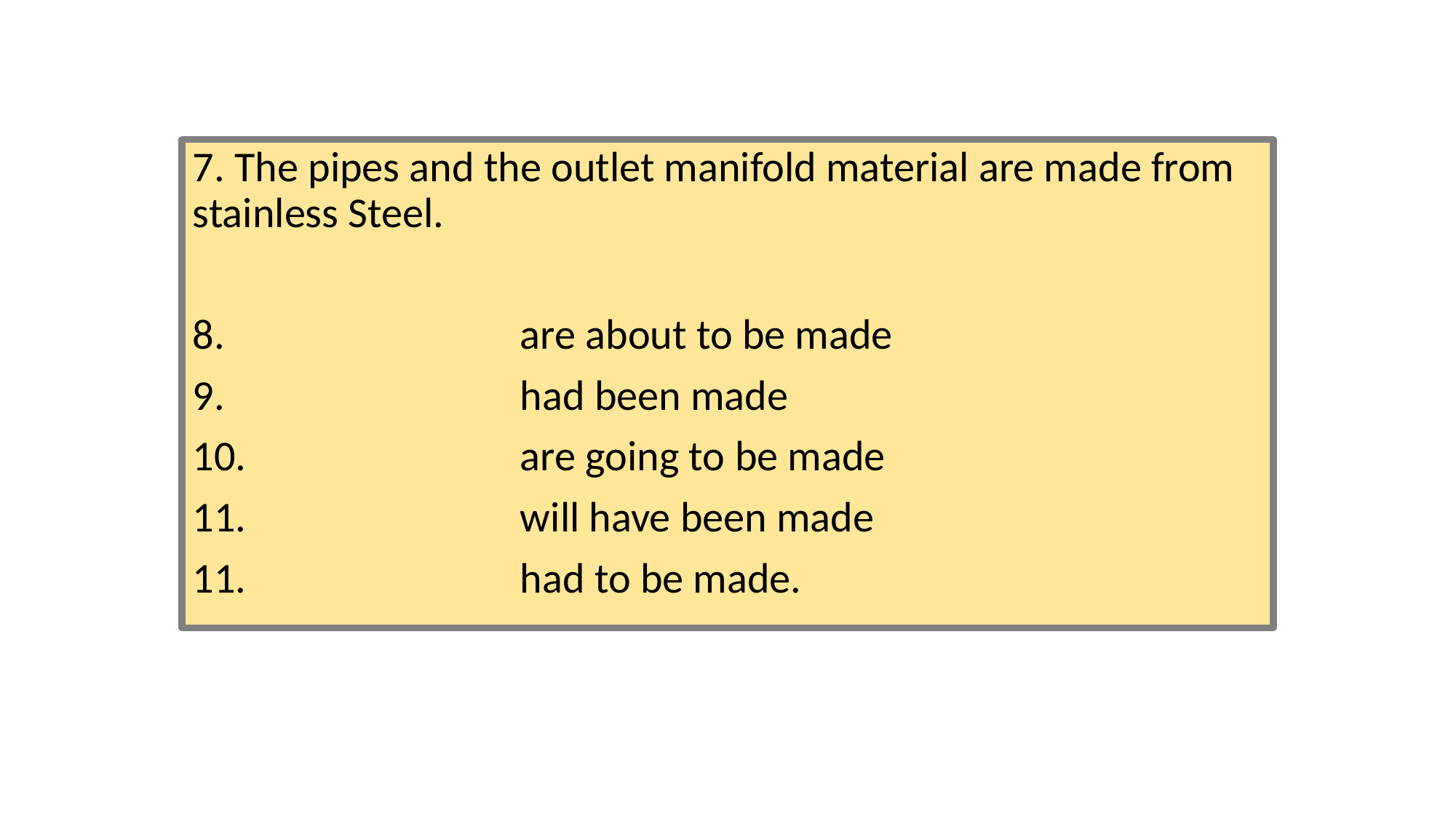

#
7. The pipes and the outlet manifold material are made from stainless Steel.

8. 			are about to be made
9. 		           	had been made
10. 			are going to be made
11. 			will have been made
11. 			had to be made.